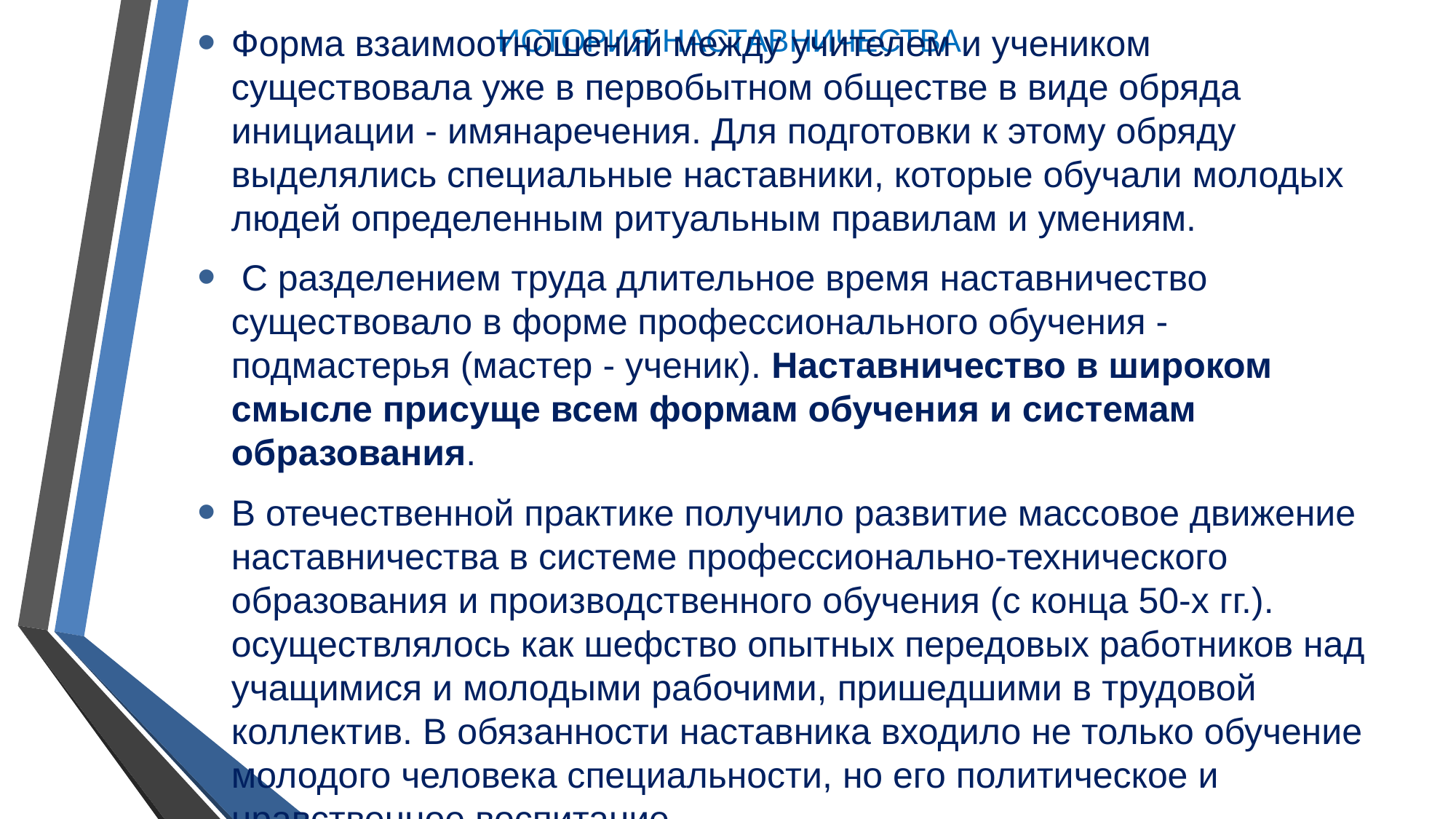

# ИСТОРИЯ НАСТАВНИЧЕСТВА
Форма взаимоотношений между учителем и учеником существовала уже в первобытном обществе в виде обряда инициации - имянаречения. Для подготовки к этому обряду выделялись специальные наставники, которые обучали молодых людей определенным ритуальным правилам и умениям.
 С разделением труда длительное время наставничество существовало в форме профессионального обучения - подмастерья (мастер - ученик). Наставничество в широком смысле присуще всем формам обучения и системам образования.
В отечественной практике получило развитие массовое движение наставничества в системе профессионально-технического образования и производственного обучения (с конца 50-х гг.). осуществлялось как шефство опытных передовых работников над учащимися и молодыми рабочими, пришедшими в трудовой коллектив. В обязанности наставника входило не только обучение молодого человека специальности, но его политическое и нравственное воспитание.